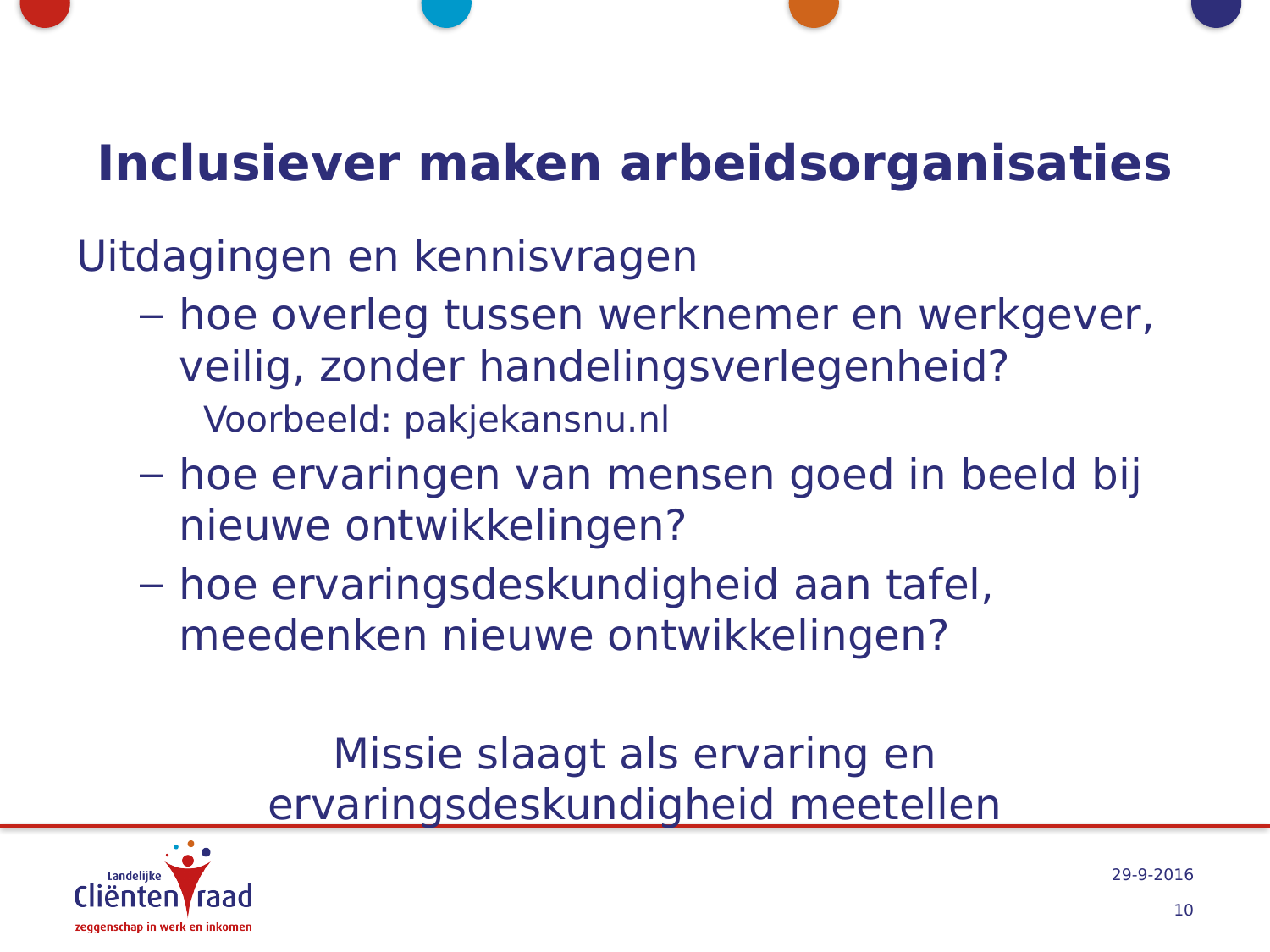

# Inclusiever maken arbeidsorganisaties
Uitdagingen en kennisvragen
hoe overleg tussen werknemer en werkgever, veilig, zonder handelingsverlegenheid?
Voorbeeld: pakjekansnu.nl
hoe ervaringen van mensen goed in beeld bij nieuwe ontwikkelingen?
hoe ervaringsdeskundigheid aan tafel, meedenken nieuwe ontwikkelingen?

Missie slaagt als ervaring en ervaringsdeskundigheid meetellen